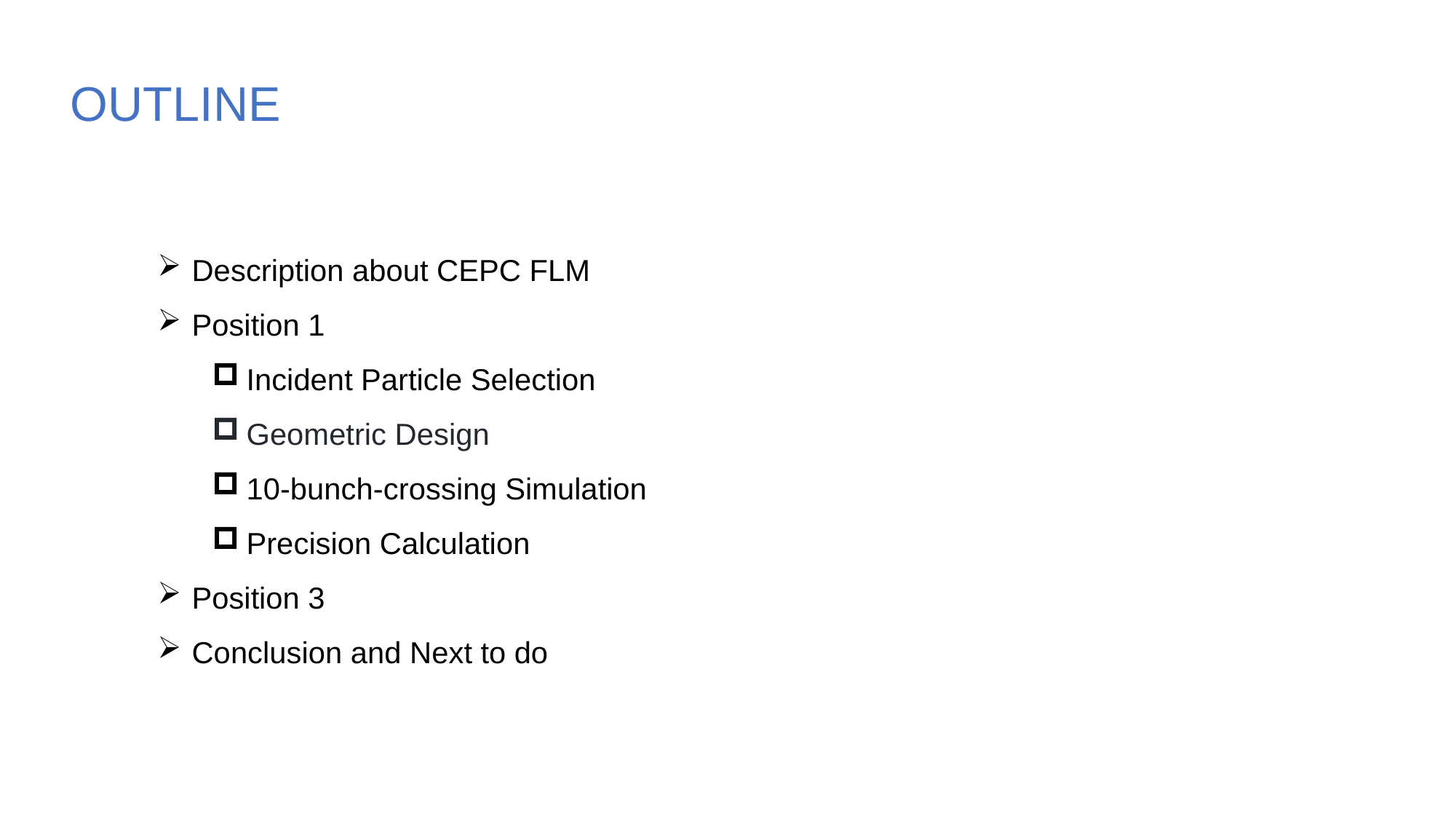

OUTLINE
Description about CEPC FLM
Position 1
Incident Particle Selection
Geometric Design
10-bunch-crossing Simulation
Precision Calculation
Position 3
Conclusion and Next to do